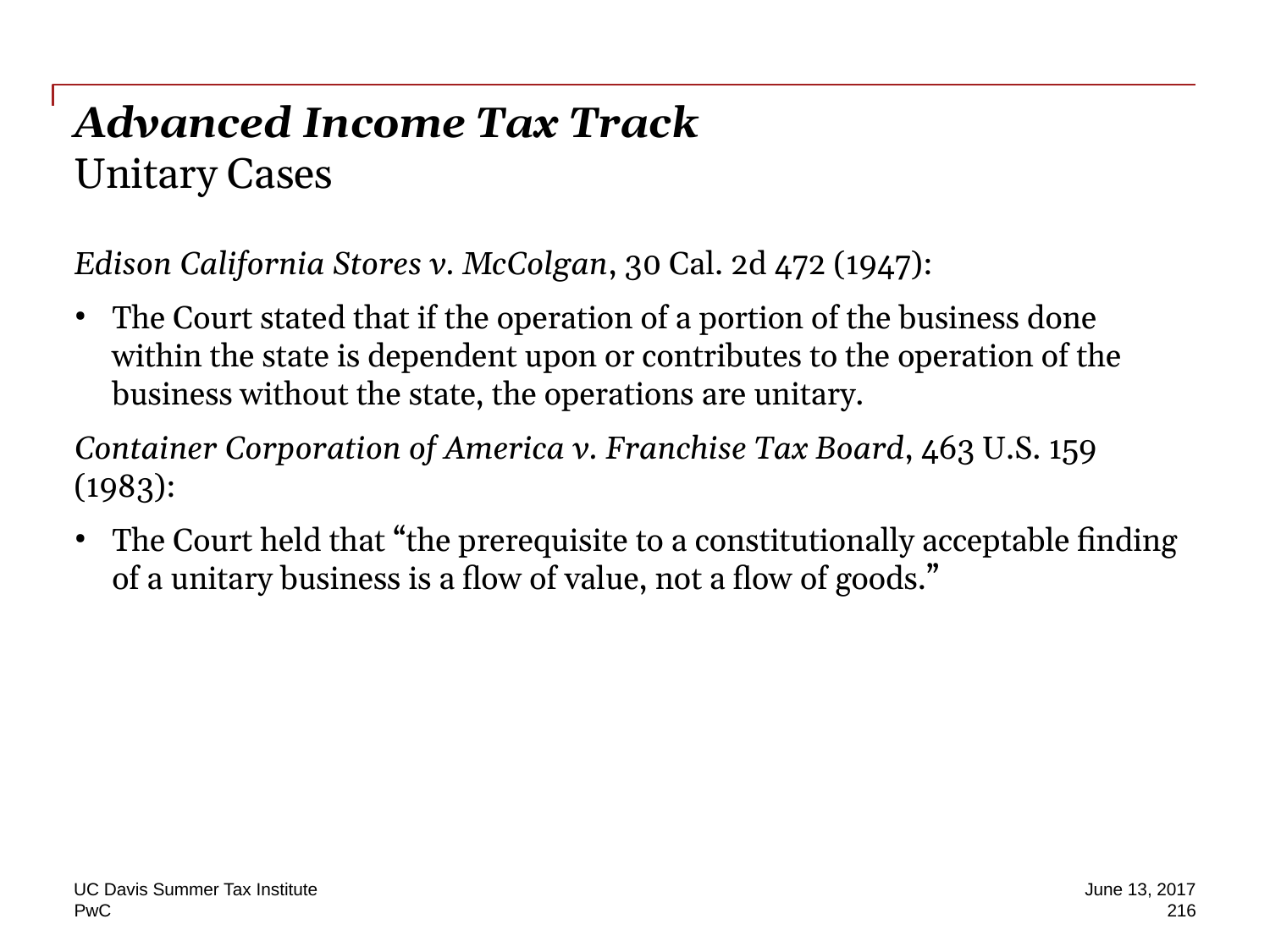

# Advanced Income Tax Track Unitary Cases
Edison California Stores v. McColgan, 30 Cal. 2d 472 (1947):
The Court stated that if the operation of a portion of the business done within the state is dependent upon or contributes to the operation of the business without the state, the operations are unitary.
Container Corporation of America v. Franchise Tax Board, 463 U.S. 159 (1983):
The Court held that “the prerequisite to a constitutionally acceptable finding of a unitary business is a flow of value, not a flow of goods.”
UC Davis Summer Tax Institute
June 13, 2017
216